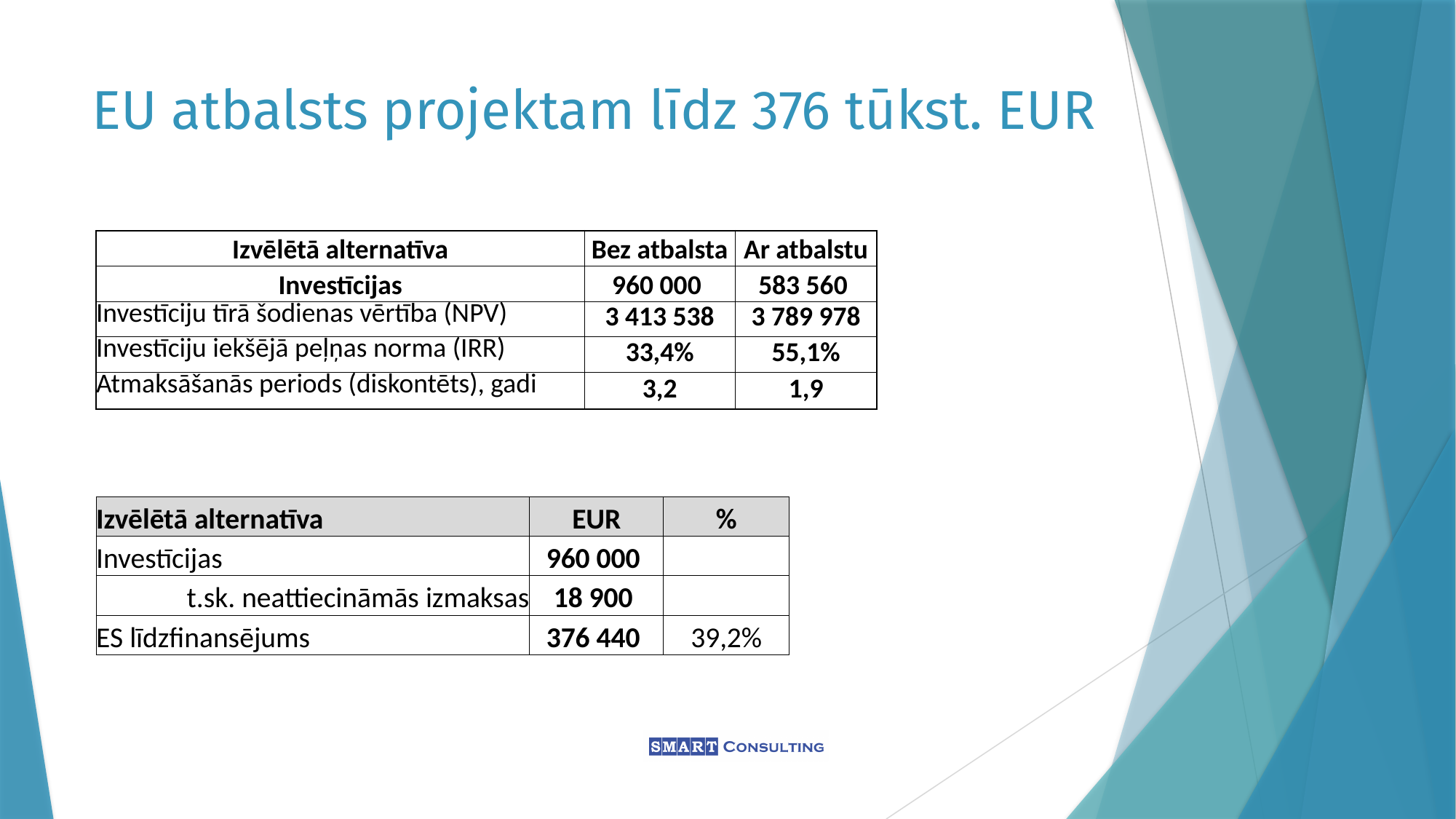

# EU atbalsts projektam līdz 376 tūkst. EUR
| Izvēlētā alternatīva | Bez atbalsta | Ar atbalstu |
| --- | --- | --- |
| Investīcijas | 960 000 | 583 560 |
| Investīciju tīrā šodienas vērtība (NPV) | 3 413 538 | 3 789 978 |
| Investīciju iekšējā peļņas norma (IRR) | 33,4% | 55,1% |
| Atmaksāšanās periods (diskontēts), gadi | 3,2 | 1,9 |
| Izvēlētā alternatīva | EUR | % |
| --- | --- | --- |
| Investīcijas | 960 000 |  |
| t.sk. neattiecināmās izmaksas | 18 900 |  |
| ES līdzfinansējums | 376 440 | 39,2% |